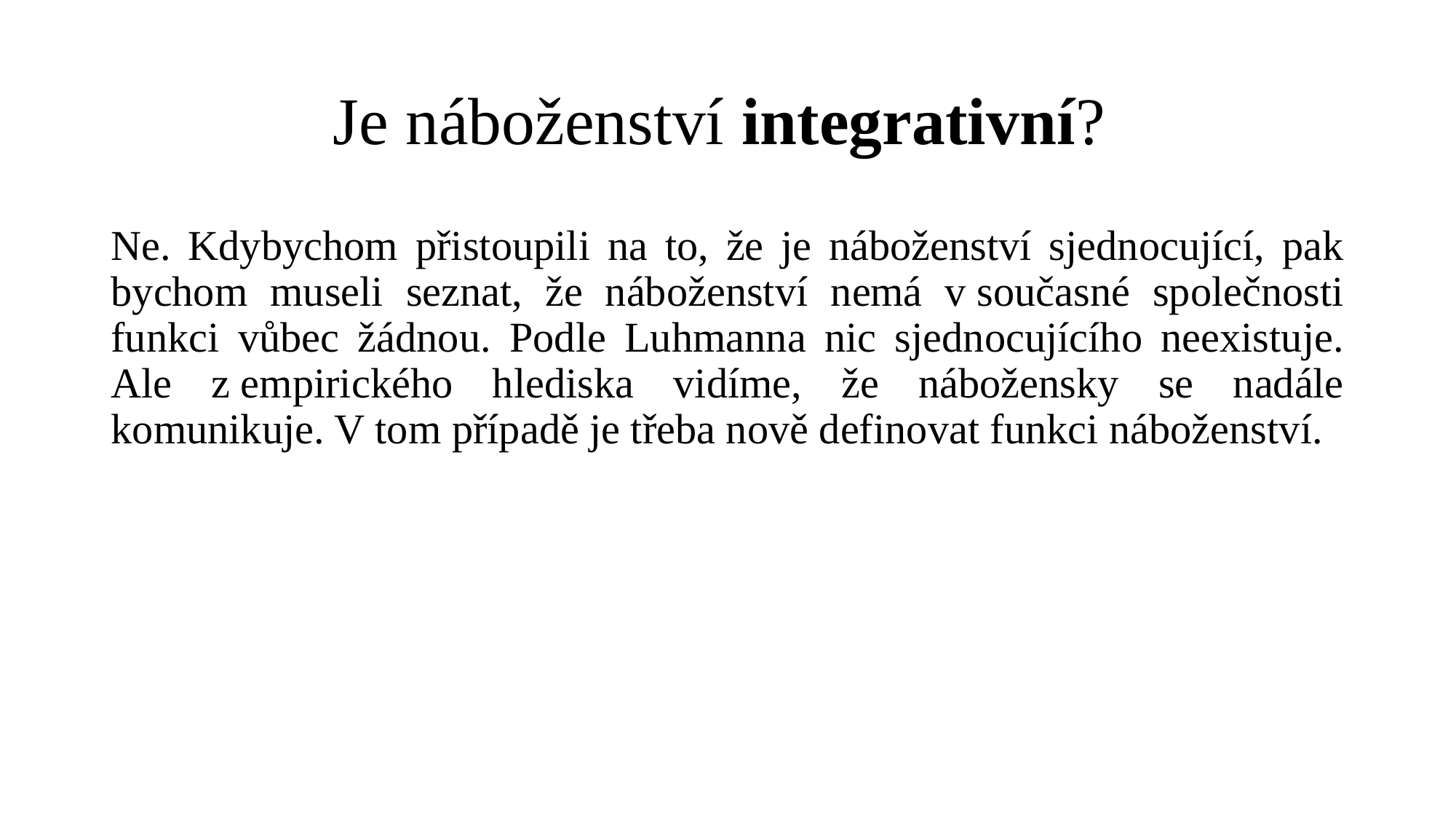

# Je náboženství integrativní?
Ne. Kdybychom přistoupili na to, že je náboženství sjednocující, pak bychom museli seznat, že náboženství nemá v současné společnosti funkci vůbec žádnou. Podle Luhmanna nic sjednocujícího neexistuje. Ale z empirického hlediska vidíme, že nábožensky se nadále komunikuje. V tom případě je třeba nově definovat funkci náboženství.